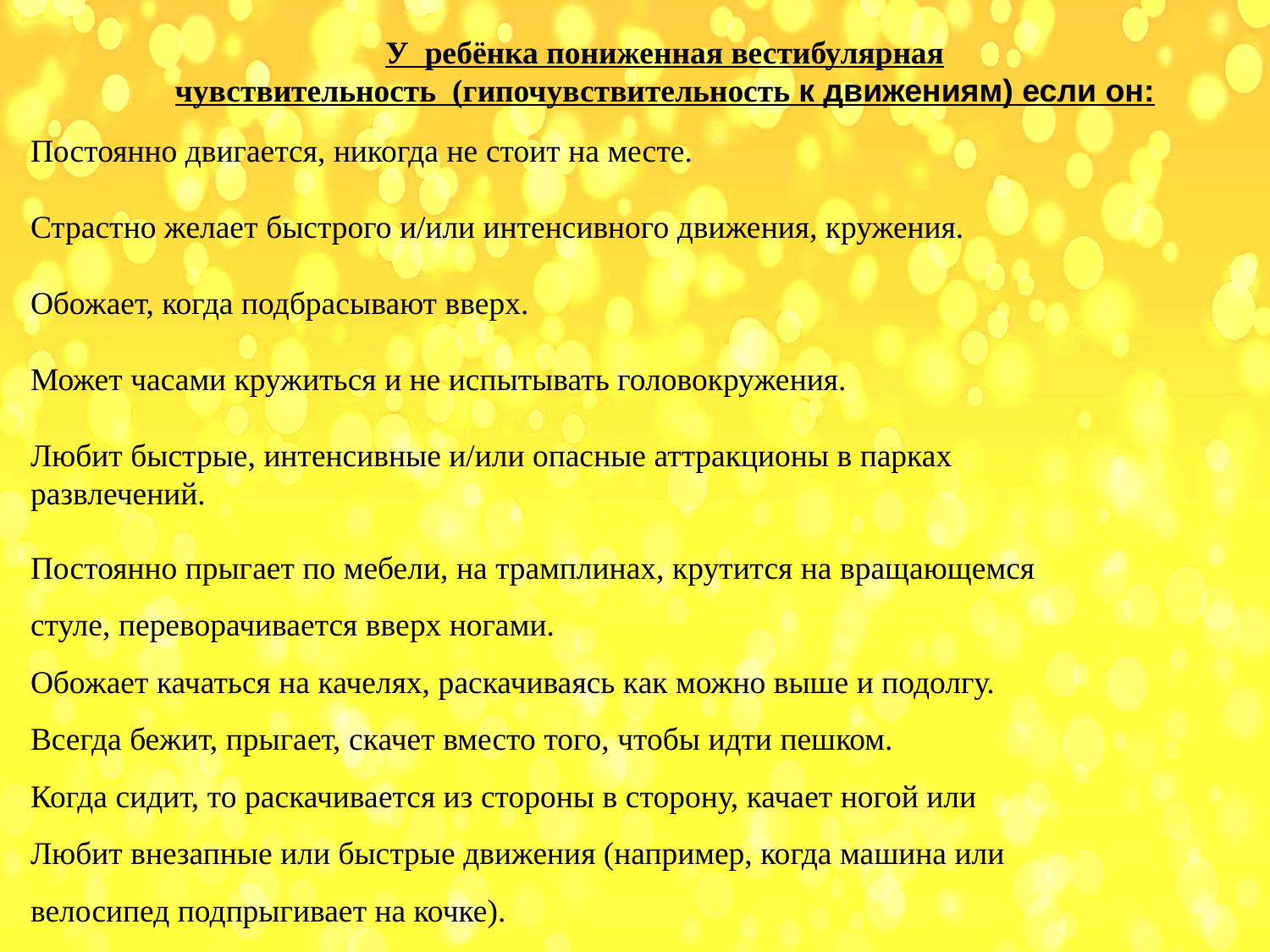

У  ребёнка пониженная вестибулярная
чувствительность  (гипочувствительность к движениям) если он:

Постоянно двигается, никогда не стоит на месте.

Страстно желает быстрого и/или интенсивного движения, кружения.

Обожает, когда подбрасывают вверх.

Может часами кружиться и не испытывать головокружения.

Любит быстрые, интенсивные и/или опасные аттракционы в парках
развлечений.
Постоянно прыгает по мебели, на трамплинах, крутится на вращающемся
стуле, переворачивается вверх ногами.
Обожает качаться на качелях, раскачиваясь как можно выше и подолгу.
Всегда бежит, прыгает, скачет вместо того, чтобы идти пешком.
Когда сидит, то раскачивается из стороны в сторону, качает ногой или
Любит внезапные или быстрые движения (например, когда машина или
велосипед подпрыгивает на кочке).